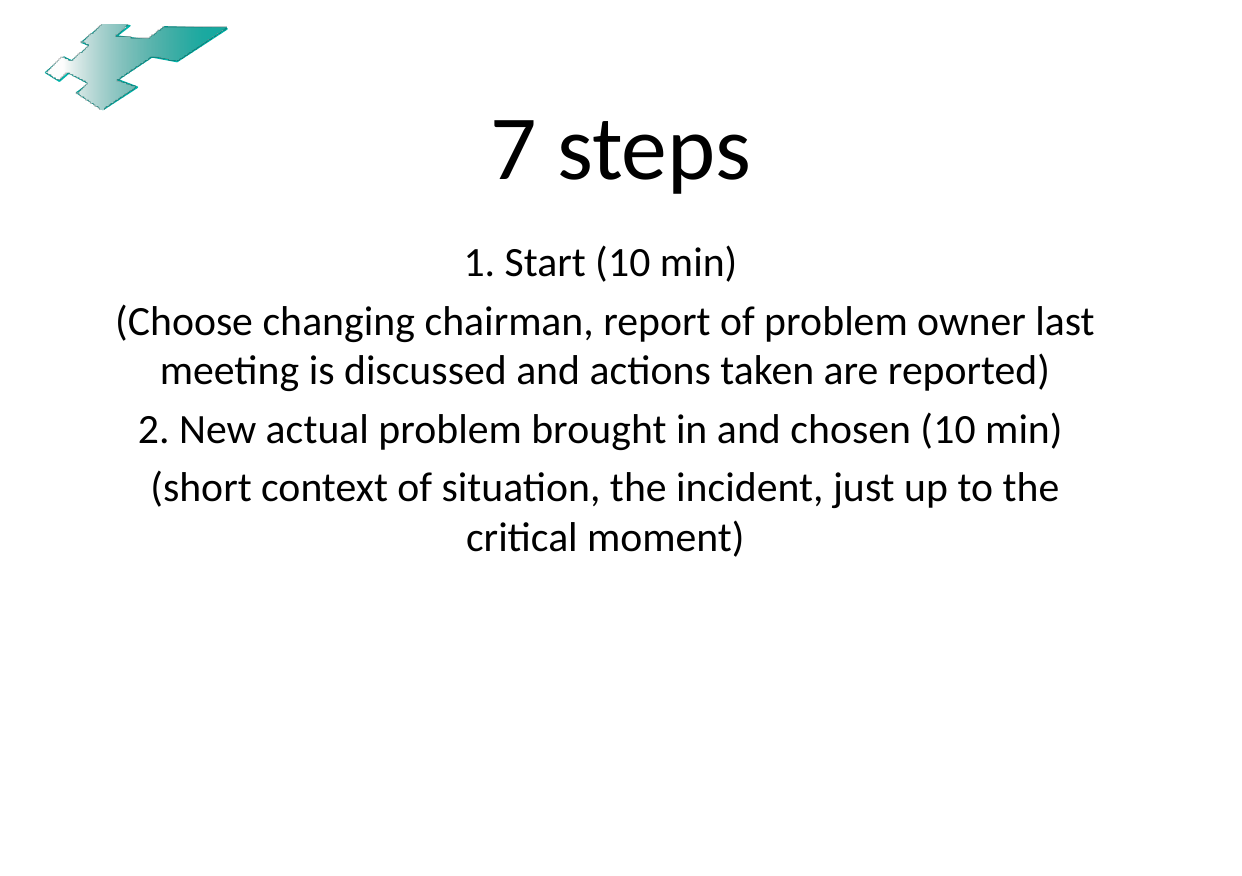

# 7 steps
1. Start (10 min)
(Choose changing chairman, report of problem owner last meeting is discussed and actions taken are reported)
2. New actual problem brought in and chosen (10 min)
(short context of situation, the incident, just up to the critical moment)